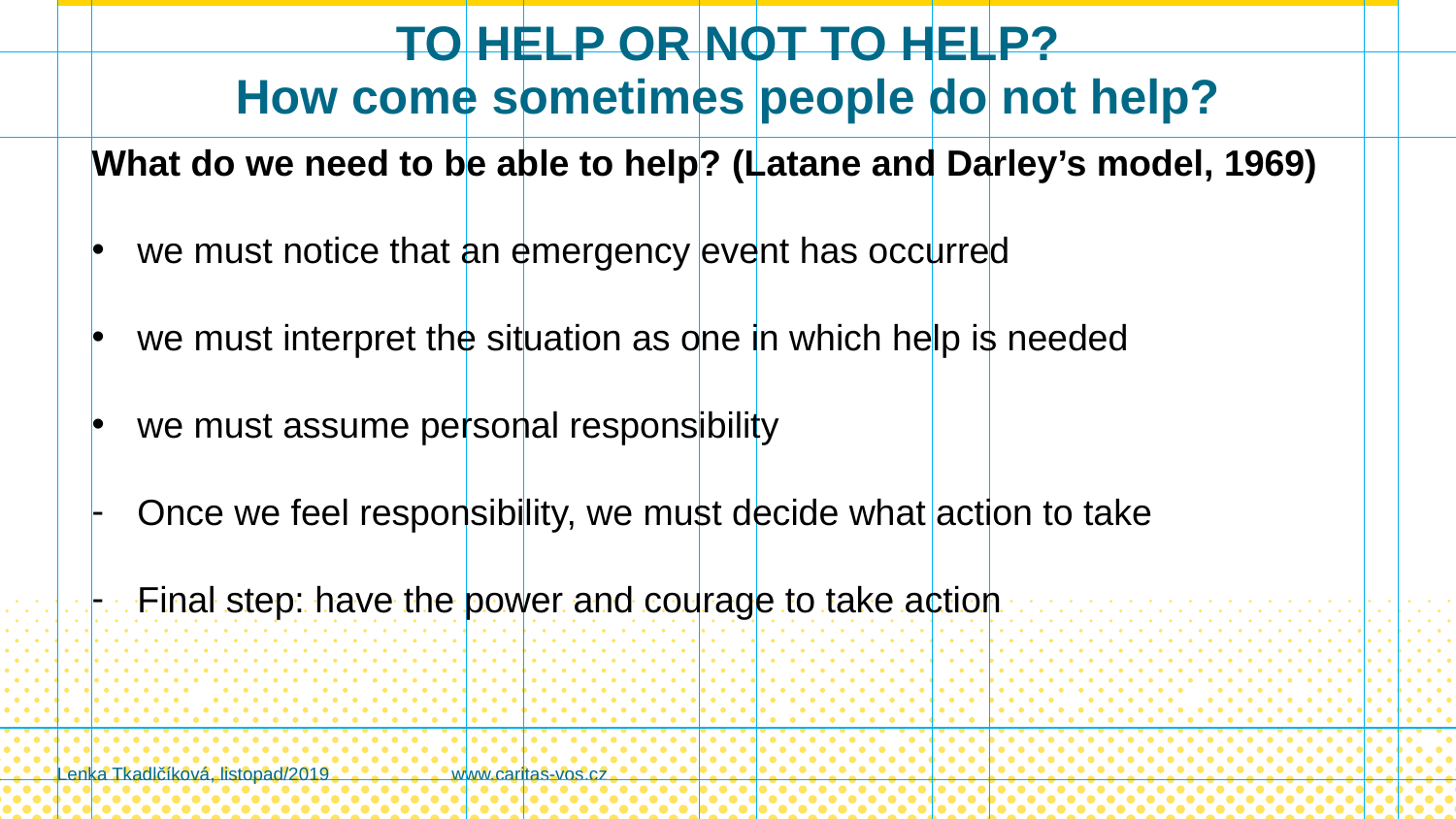

# TO HELP OR NOT TO HELP? How come sometimes people do not help?
What do we need to be able to help? (Latane and Darley’s model, 1969)

we must notice that an emergency event has occurred

we must interpret the situation as one in which help is needed

we must assume personal responsibility

Once we feel responsibility, we must decide what action to take

Final step: have the power and courage to take action
Lenka Tkadlčíková, listopad/2019